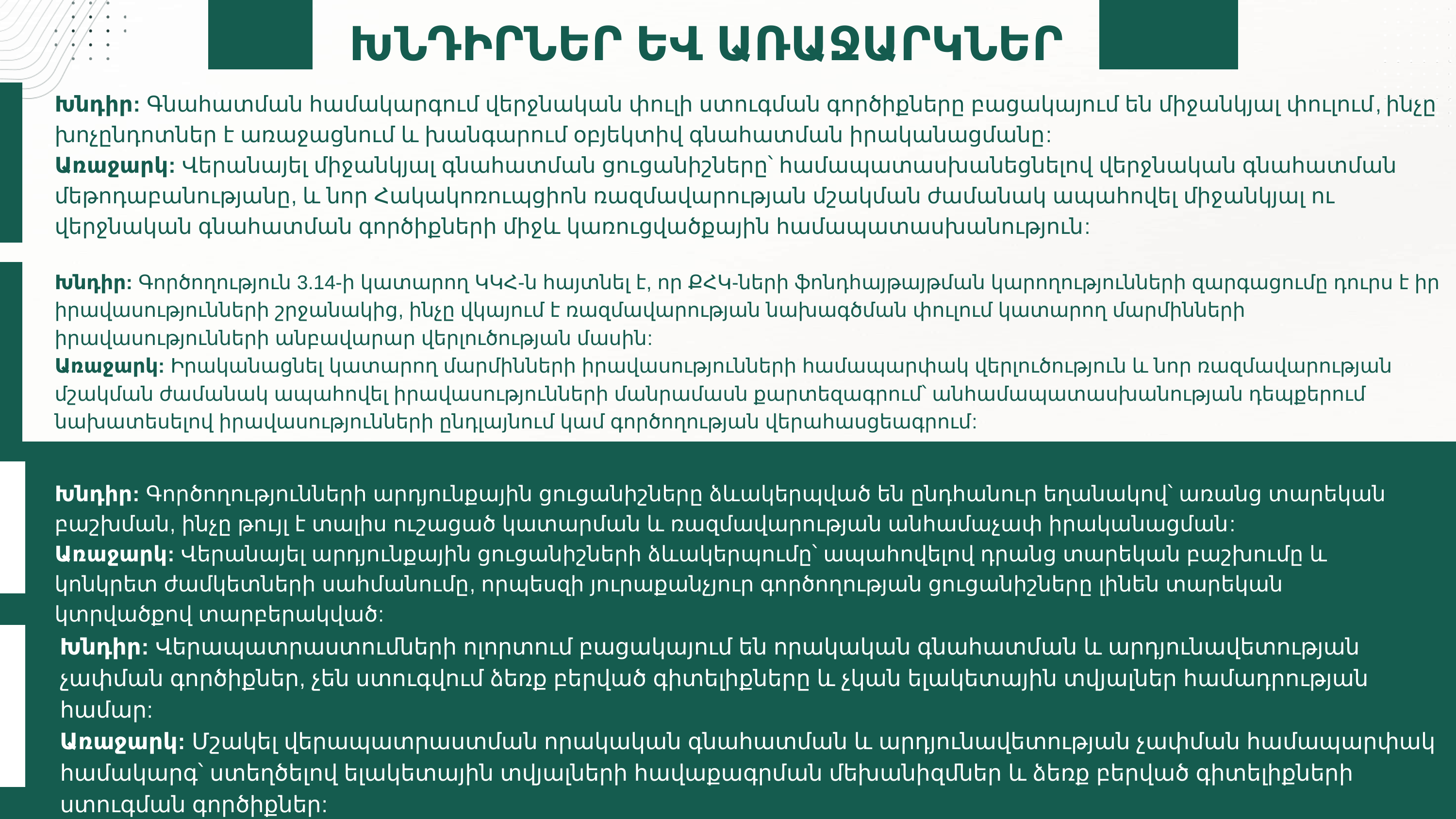

ԽՆԴԻՐՆԵՐ ԵՎ ԱՌԱՋԱՐԿՆԵՐ

Խնդիր: Գնահատման համակարգում վերջնական փուլի ստուգման գործիքները բացակայում են միջանկյալ փուլում, ինչը խոչընդոտներ է առաջացնում և խանգարում օբյեկտիվ գնահատման իրականացմանը:
Առաջարկ: Վերանայել միջանկյալ գնահատման ցուցանիշները՝ համապատասխանեցնելով վերջնական գնահատման մեթոդաբանությանը, և նոր Հակակոռուպցիոն ռազմավարության մշակման ժամանակ ապահովել միջանկյալ ու վերջնական գնահատման գործիքների միջև կառուցվածքային համապատասխանություն:

Խնդիր: Գործողություն 3.14-ի կատարող ԿԿՀ-ն հայտնել է, որ ՔՀԿ-ների ֆոնդհայթայթման կարողությունների զարգացումը դուրս է իր իրավասությունների շրջանակից, ինչը վկայում է ռազմավարության նախագծման փուլում կատարող մարմինների իրավասությունների անբավարար վերլուծության մասին:
Առաջարկ: Իրականացնել կատարող մարմինների իրավասությունների համապարփակ վերլուծություն և նոր ռազմավարության մշակման ժամանակ ապահովել իրավասությունների մանրամասն քարտեզագրում՝ անհամապատասխանության դեպքերում նախատեսելով իրավասությունների ընդլայնում կամ գործողության վերահասցեագրում:

Խնդիր: Գործողությունների արդյունքային ցուցանիշները ձևակերպված են ընդհանուր եղանակով՝ առանց տարեկան բաշխման, ինչը թույլ է տալիս ուշացած կատարման և ռազմավարության անհամաչափ իրականացման:
Առաջարկ: Վերանայել արդյունքային ցուցանիշների ձևակերպումը՝ ապահովելով դրանց տարեկան բաշխումը և կոնկրետ ժամկետների սահմանումը, որպեսզի յուրաքանչյուր գործողության ցուցանիշները լինեն տարեկան կտրվածքով տարբերակված:

Խնդիր: Վերապատրաստումների ոլորտում բացակայում են որակական գնահատման և արդյունավետության չափման գործիքներ, չեն ստուգվում ձեռք բերված գիտելիքները և չկան ելակետային տվյալներ համադրության համար:
Առաջարկ: Մշակել վերապատրաստման որակական գնահատման և արդյունավետության չափման համապարփակ համակարգ՝ ստեղծելով ելակետային տվյալների հավաքագրման մեխանիզմներ և ձեռք բերված գիտելիքների ստուգման գործիքներ: